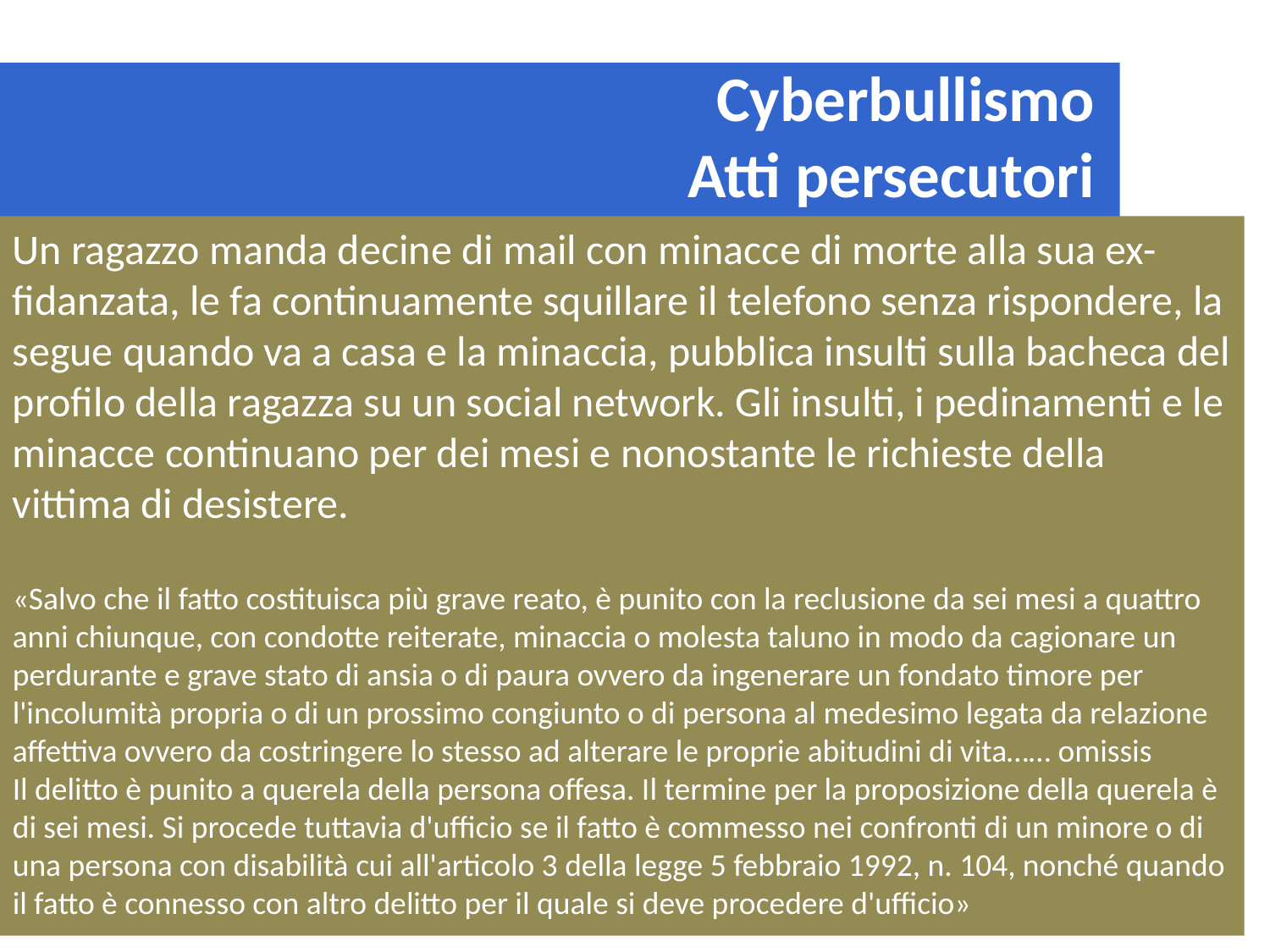

Cyberbullismo
Atti persecutori
Un ragazzo manda decine di mail con minacce di morte alla sua ex-fidanzata, le fa continuamente squillare il telefono senza rispondere, la segue quando va a casa e la minaccia, pubblica insulti sulla bacheca del profilo della ragazza su un social network. Gli insulti, i pedinamenti e le minacce continuano per dei mesi e nonostante le richieste della vittima di desistere.

«Salvo che il fatto costituisca più grave reato, è punito con la reclusione da sei mesi a quattro anni chiunque, con condotte reiterate, minaccia o molesta taluno in modo da cagionare un perdurante e grave stato di ansia o di paura ovvero da ingenerare un fondato timore per l'incolumità propria o di un prossimo congiunto o di persona al medesimo legata da relazione affettiva ovvero da costringere lo stesso ad alterare le proprie abitudini di vita…… omissis
Il delitto è punito a querela della persona offesa. Il termine per la proposizione della querela è di sei mesi. Si procede tuttavia d'ufficio se il fatto è commesso nei confronti di un minore o di una persona con disabilità cui all'articolo 3 della legge 5 febbraio 1992, n. 104, nonché quando il fatto è connesso con altro delitto per il quale si deve procedere d'ufficio»